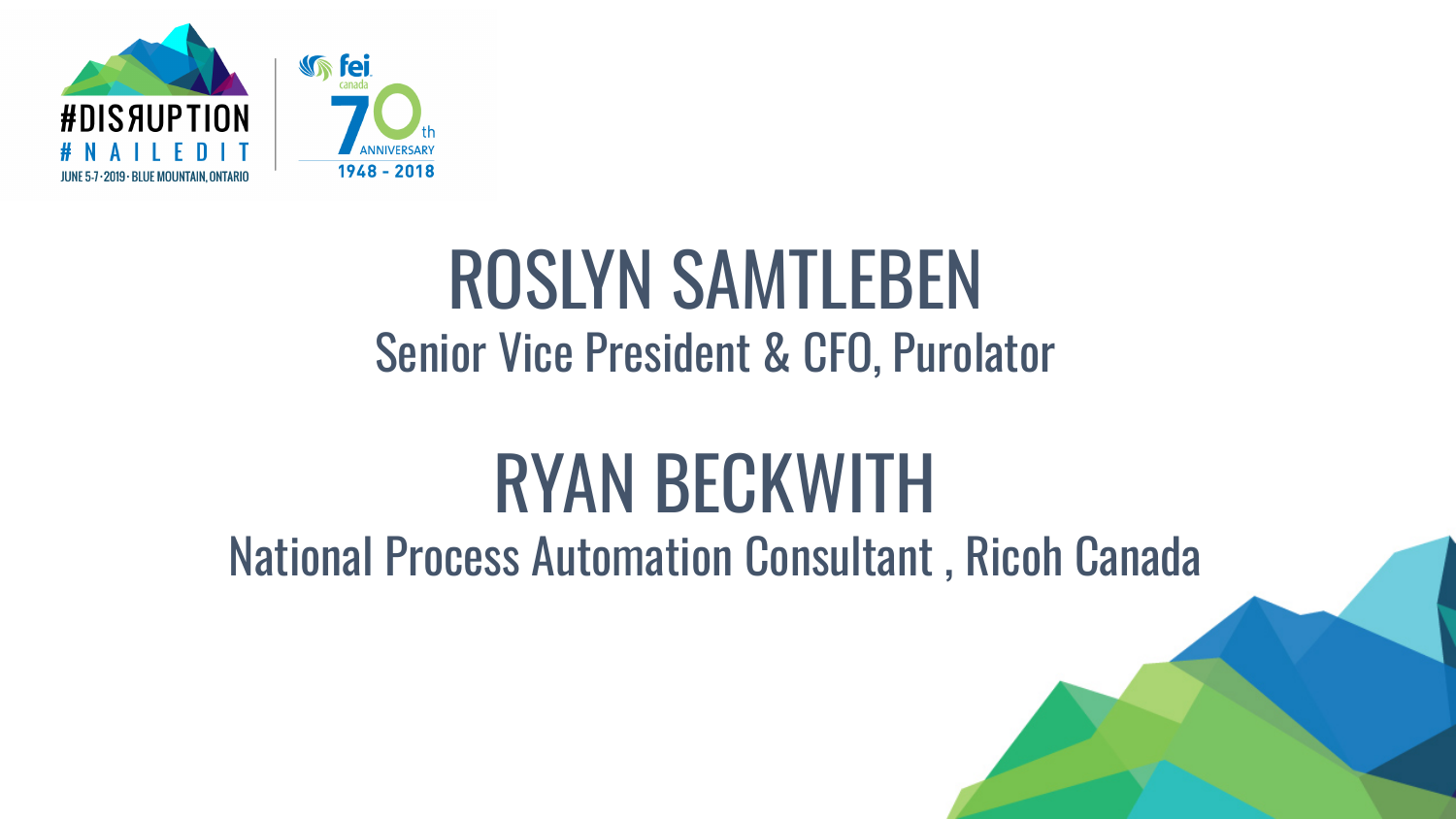

ROSLYN SAMTLEBEN
Senior Vice President & CFO, Purolator

RYAN BECKWITH
National Process Automation Consultant , Ricoh Canada